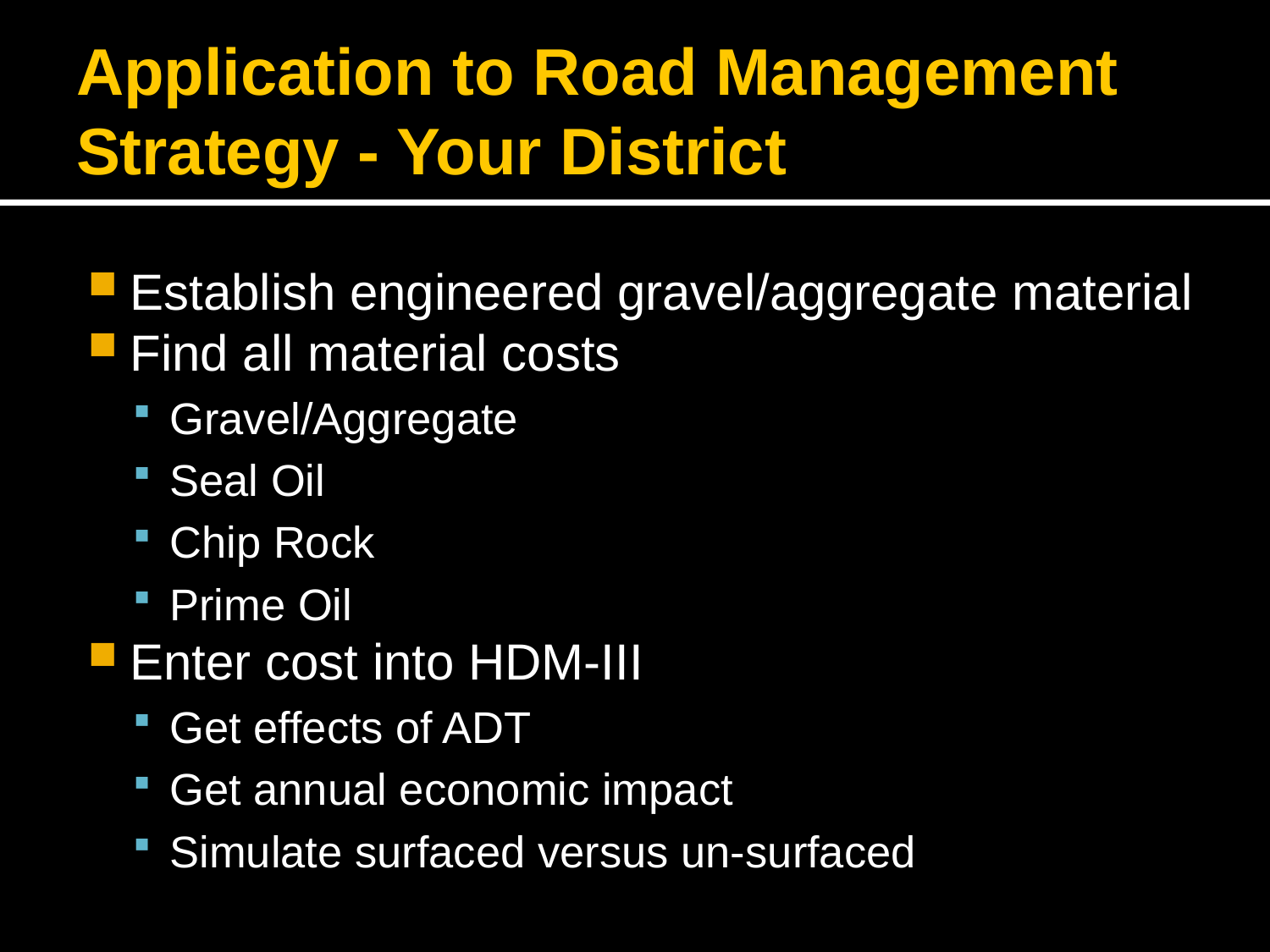

# Application to Road Management Strategy - Your District
Establish engineered gravel/aggregate material
Find all material costs
Gravel/Aggregate
Seal Oil
Chip Rock
Prime Oil
Enter cost into HDM-III
Get effects of ADT
Get annual economic impact
Simulate surfaced versus un-surfaced